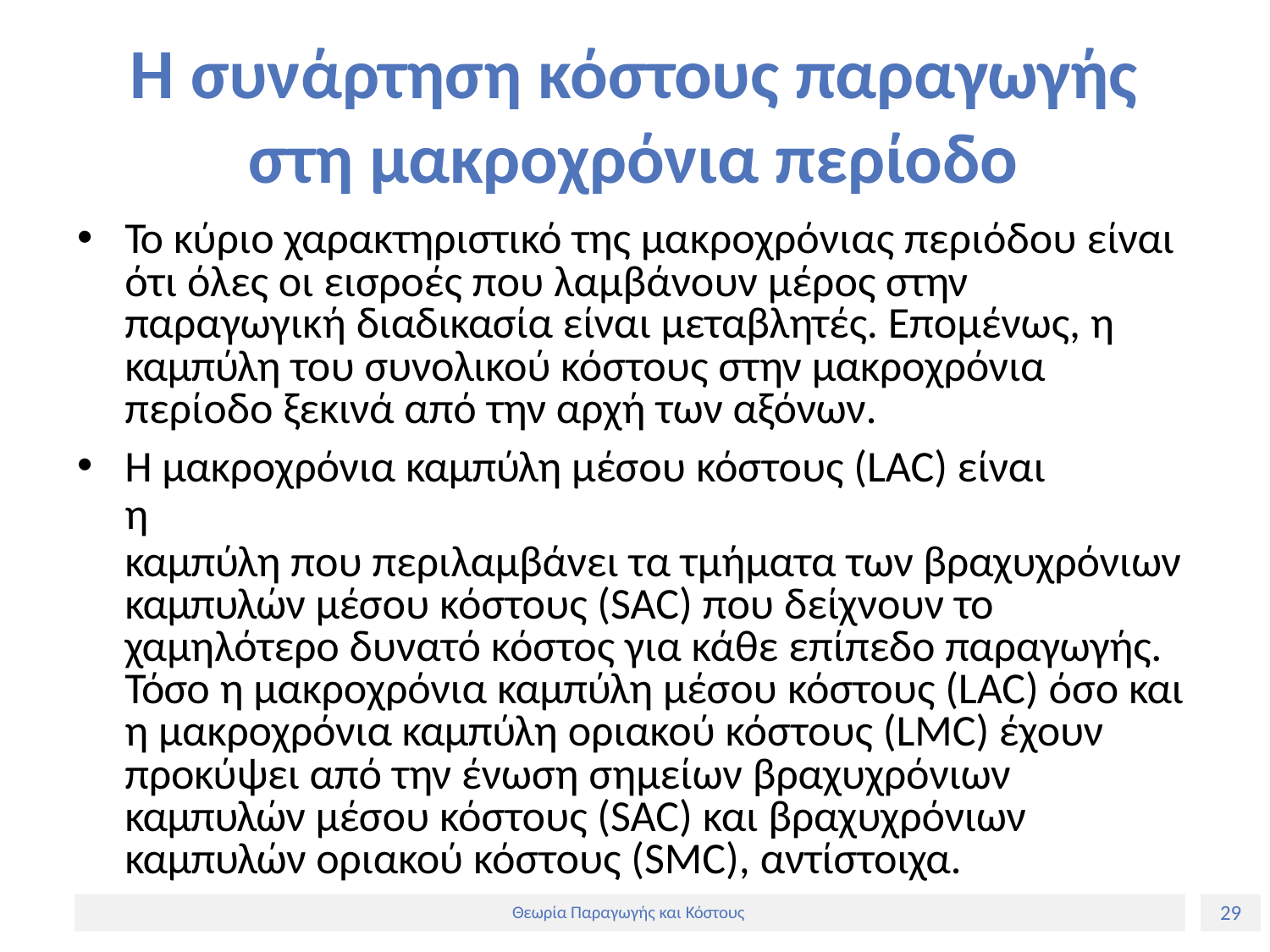

# Η συνάρτηση κόστους παραγωγής στη μακροχρόνια περίοδο
Το κύριο χαρακτηριστικό της μακροχρόνιας περιόδου είναι ότι όλες οι εισροές που λαμβάνουν μέρος στην παραγωγική διαδικασία είναι μεταβλητές. Επομένως, η
καμπύλη του συνολικού κόστους στην μακροχρόνια περίοδο ξεκινά από την αρχή των αξόνων.
Η μακροχρόνια καμπύλη μέσου κόστους (LAC) είναι η
καμπύλη που περιλαμβάνει τα τμήματα των βραχυχρόνιων καμπυλών μέσου κόστους (SAC) που δείχνουν το
χαμηλότερο δυνατό κόστος για κάθε επίπεδο παραγωγής. Τόσο η μακροχρόνια καμπύλη μέσου κόστους (LAC) όσο και η μακροχρόνια καμπύλη οριακού κόστους (LMC) έχουν
προκύψει από την ένωση σημείων βραχυχρόνιων καμπυλών μέσου κόστους (SAC) και βραχυχρόνιων καμπυλών οριακού κόστους (SMC), αντίστοιχα.
29
Θεωρία Παραγωγής και Κόστους